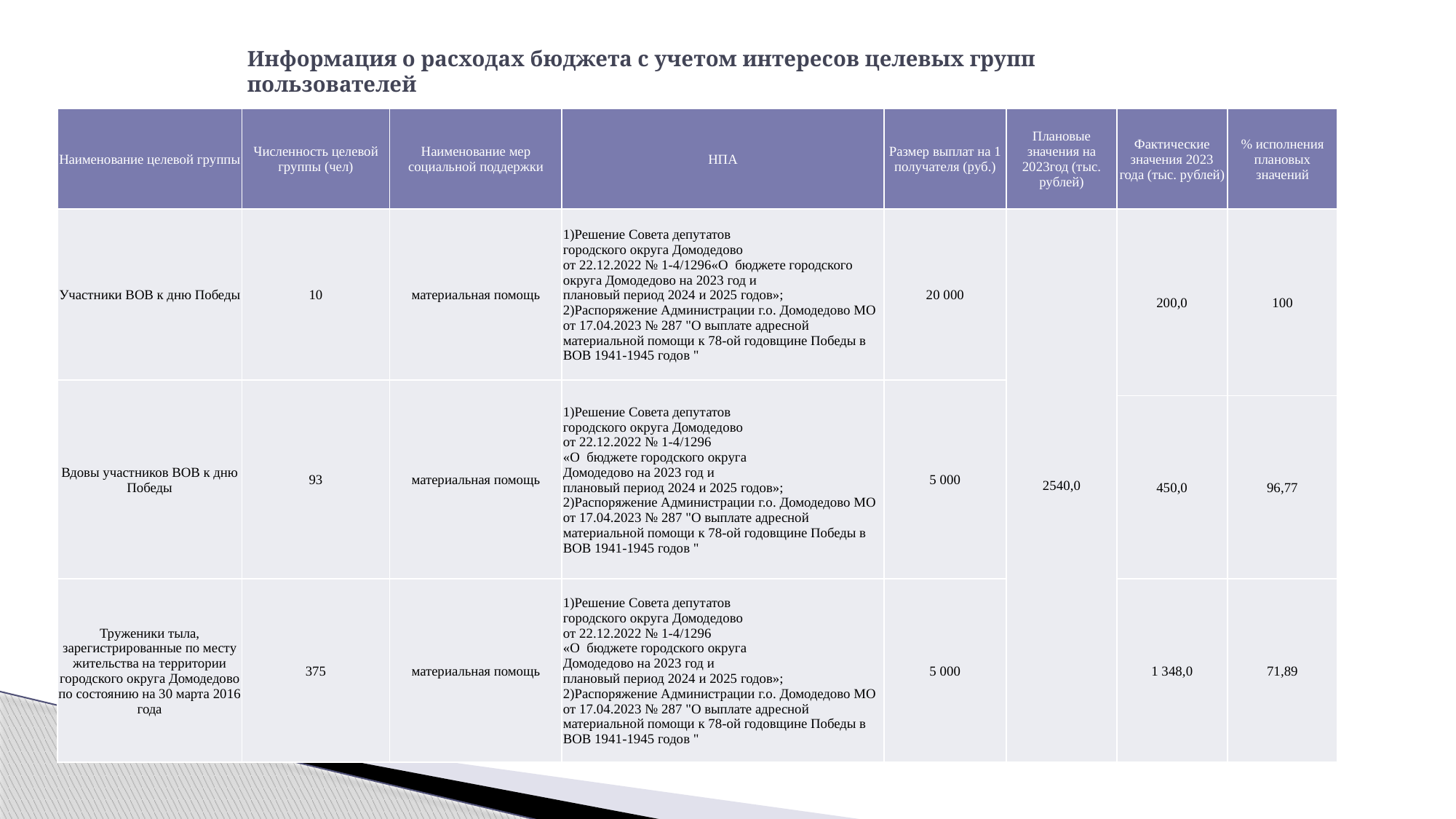

# Информация о расходах бюджета с учетом интересов целевых групп пользователей
| Наименование целевой группы | Численность целевой группы (чел) | Наименование мер социальной поддержки | НПА | Размер выплат на 1 получателя (руб.) | Плановые значения на 2023год (тыс. рублей) | Фактические значения 2023 года (тыс. рублей) | % исполнения плановых значений |
| --- | --- | --- | --- | --- | --- | --- | --- |
| Участники ВОВ к дню Победы | 10 | материальная помощь | 1)Решение Совета депутатов городского округа Домодедово от 22.12.2022 № 1-4/1296«О бюджете городского округа Домодедово на 2023 год и плановый период 2024 и 2025 годов»; 2)Распоряжение Администрации г.о. Домодедово МО от 17.04.2023 № 287 "О выплате адресной материальной помощи к 78-ой годовщине Победы в ВОВ 1941-1945 годов " | 20 000 | 2540,0 | 200,0 | 100 |
| Вдовы участников ВОВ к дню Победы | 93 | материальная помощь | 1)Решение Совета депутатов городского округа Домодедово от 22.12.2022 № 1-4/1296 «О бюджете городского округа Домодедово на 2023 год и плановый период 2024 и 2025 годов»; 2)Распоряжение Администрации г.о. Домодедово МО от 17.04.2023 № 287 "О выплате адресной материальной помощи к 78-ой годовщине Победы в ВОВ 1941-1945 годов " | 5 000 |  |  |  |
|  |  |  |  |  |  | 450,0 | 96,77 |
| Труженики тыла, зарегистрированные по месту жительства на территории городского округа Домодедово по состоянию на 30 марта 2016 года | 375 | материальная помощь | 1)Решение Совета депутатов городского округа Домодедово от 22.12.2022 № 1-4/1296 «О бюджете городского округа Домодедово на 2023 год и плановый период 2024 и 2025 годов»; 2)Распоряжение Администрации г.о. Домодедово МО от 17.04.2023 № 287 "О выплате адресной материальной помощи к 78-ой годовщине Победы в ВОВ 1941-1945 годов " | 5 000 |  | 1 348,0 | 71,89 |